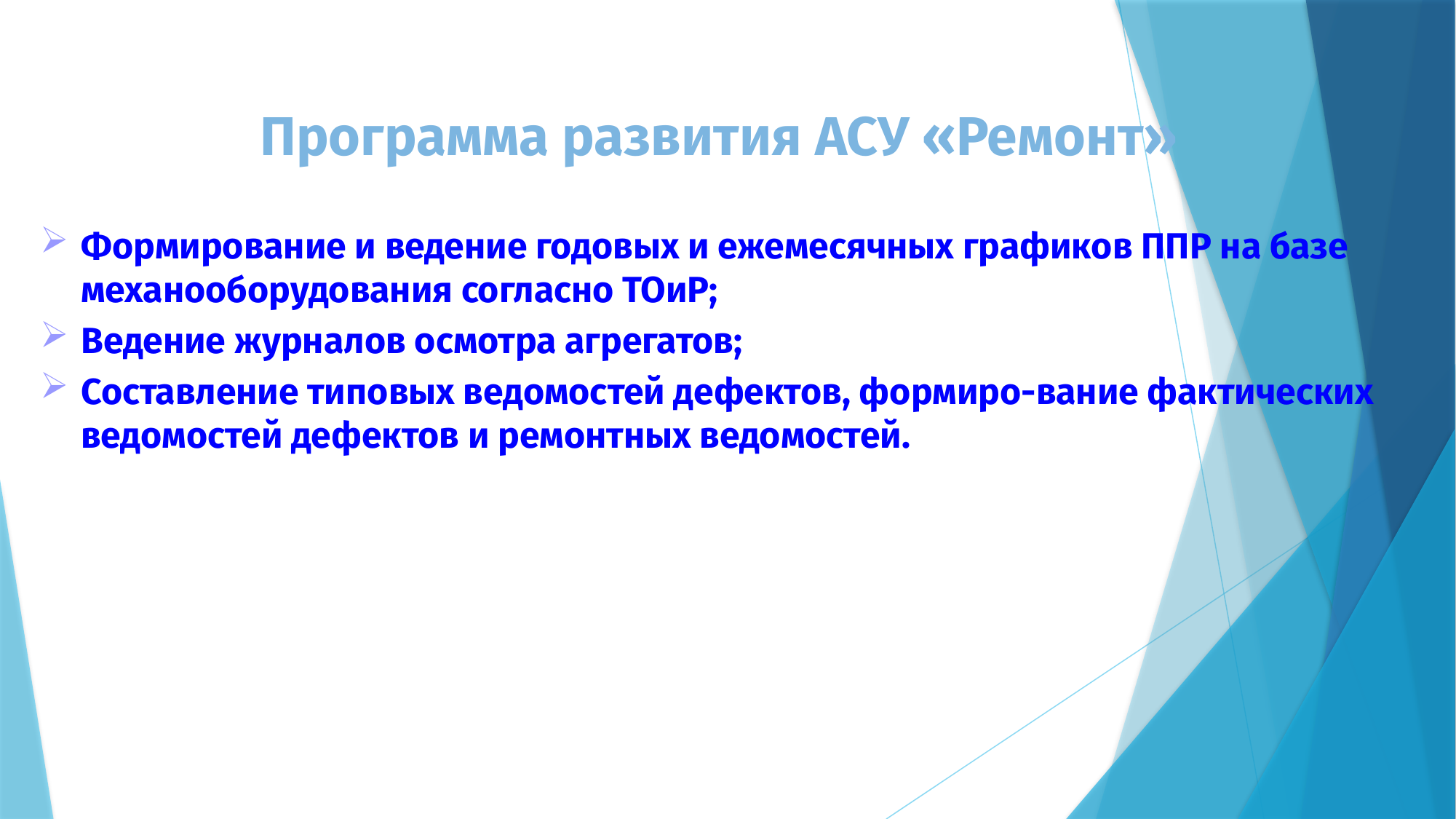

Программа развития АСУ «Ремонт»
Формирование и ведение годовых и ежемесячных графиков ППР на базе механооборудования согласно ТОиР;
Ведение журналов осмотра агрегатов;
Составление типовых ведомостей дефектов, формиро-вание фактических ведомостей дефектов и ремонтных ведомостей.